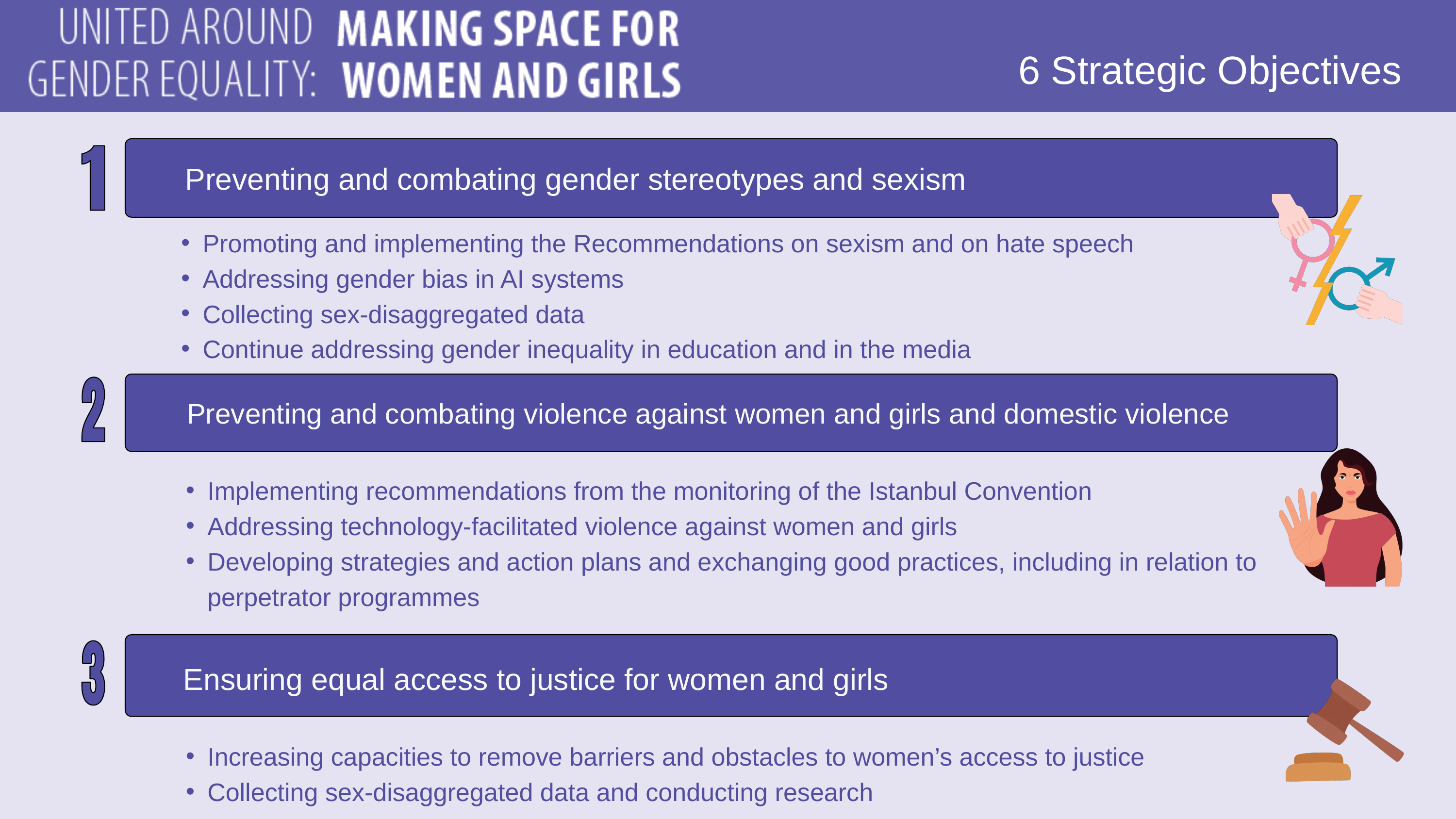

6 Strategic Objectives
6 Strategic Objectives
Gender Equality Strategy 2024-2029

Preventing and combating gender stereotypes and sexism

Promoting and implementing the Recommendations on sexism and on hate speech
Addressing gender bias in AI systems
Collecting sex-disaggregated data
Continue addressing gender inequality in education and in the media

Preventing and combating violence against women and girls and domestic violence

Implementing recommendations from the monitoring of the Istanbul Convention
Addressing technology-facilitated violence against women and girls
Developing strategies and action plans and exchanging good practices, including in relation to perpetrator programmes

Ensuring equal access to justice for women and girls

Increasing capacities to remove barriers and obstacles to women’s access to justice
Collecting sex-disaggregated data and conducting research